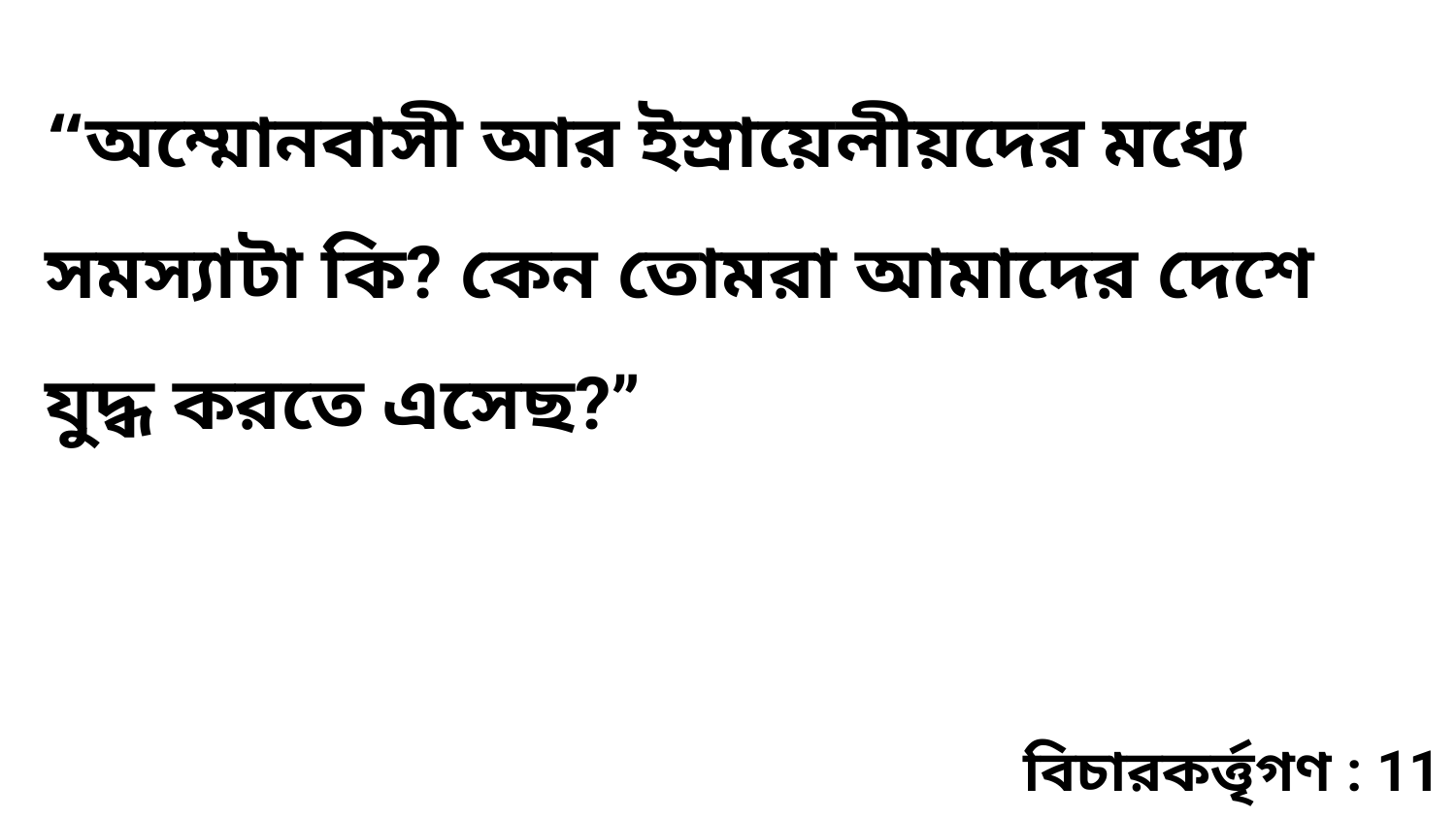

“অম্মোনবাসী আর ইস্রায়েলীয়দের মধ্যে সমস্যাটা কি? কেন তোমরা আমাদের দেশে যুদ্ধ করতে এসেছ?”
বিচারকর্ত্তৃগণ : 11